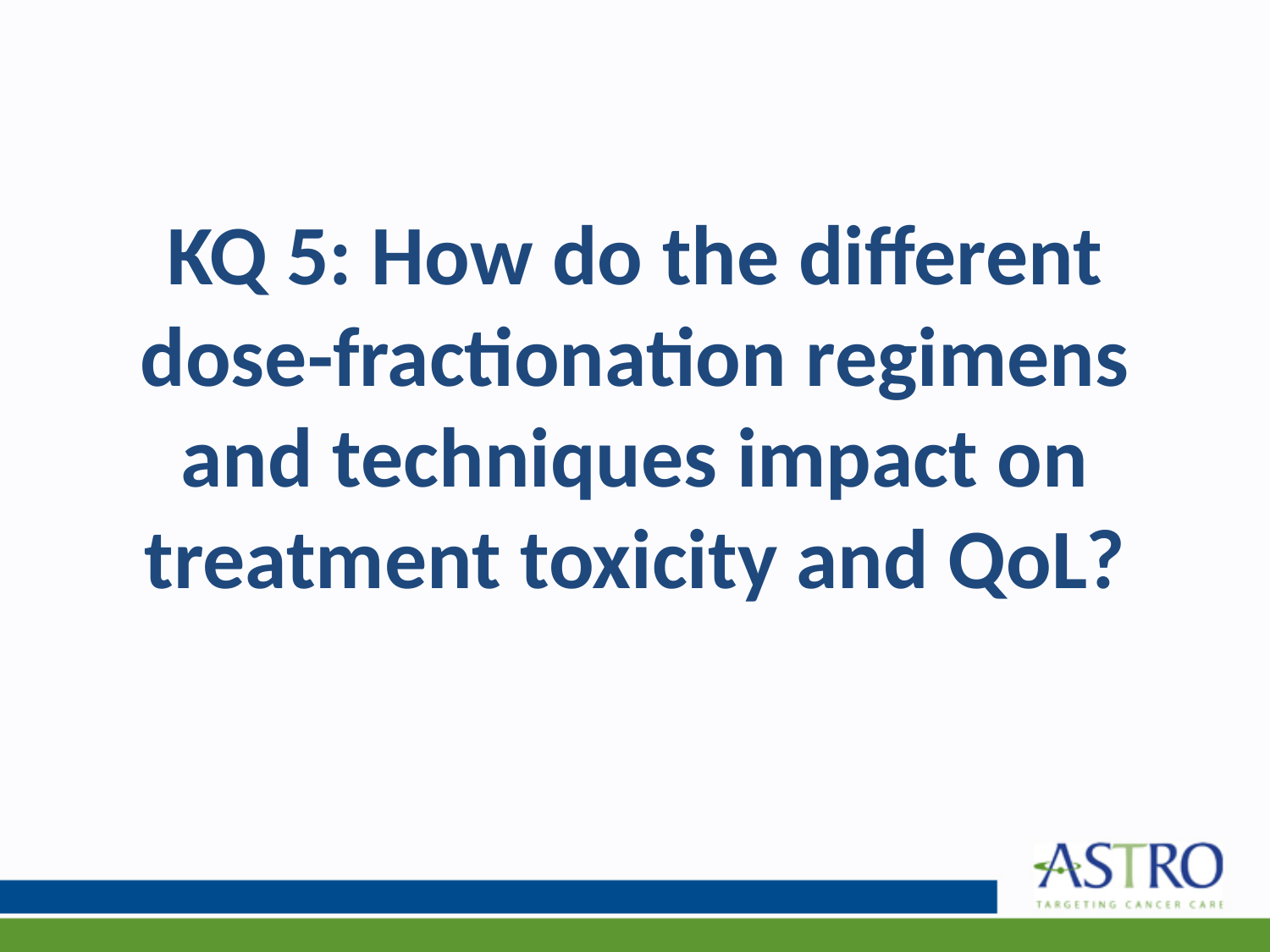

# KQ 5: How do the different dose-fractionation regimens and techniques impact on treatment toxicity and QoL?